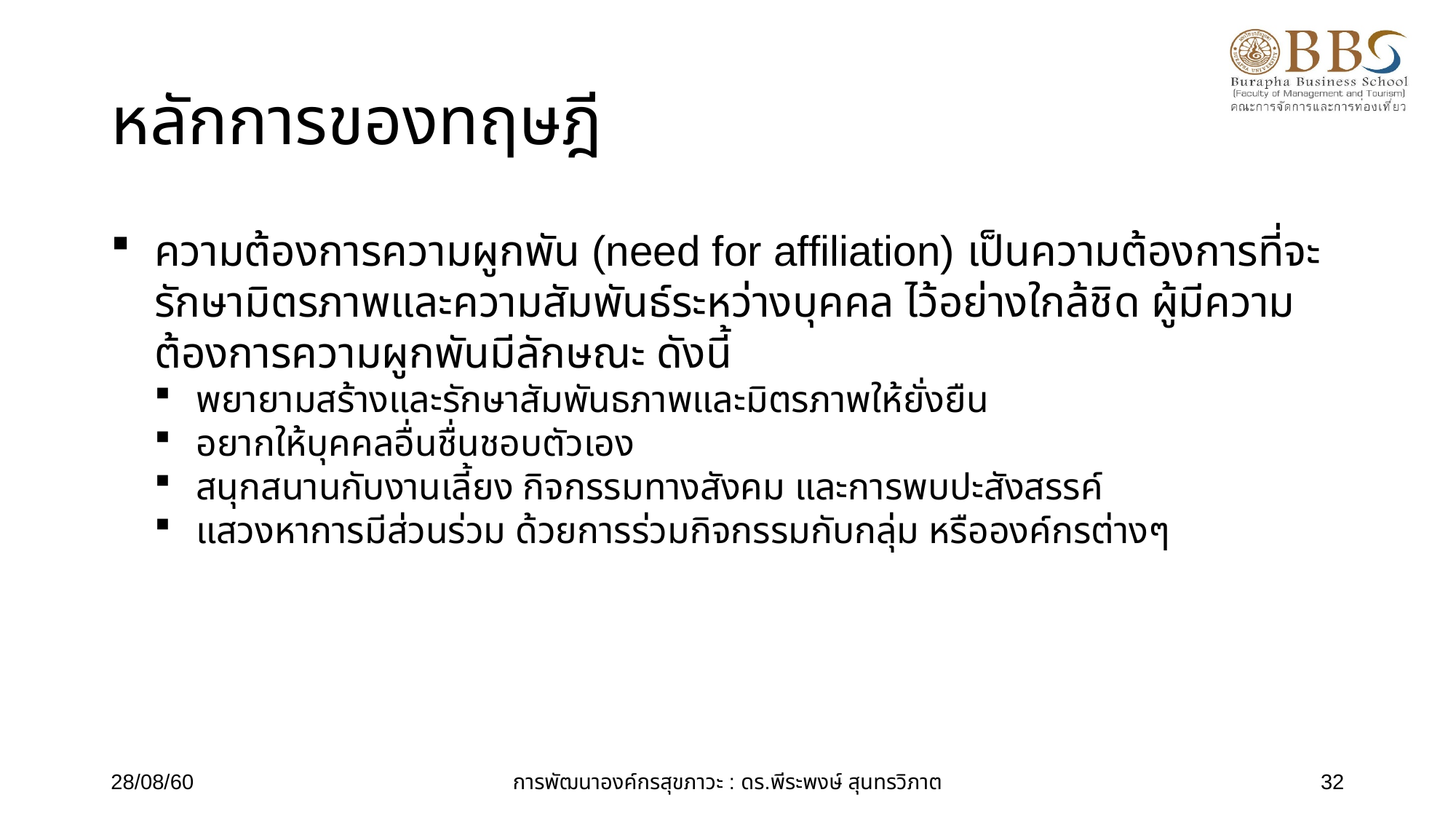

# หลักการของทฤษฎี
ความต้องการความผูกพัน (need for affiliation) เป็นความต้องการที่จะรักษามิตรภาพและความสัมพันธ์ระหว่างบุคคล ไว้อย่างใกล้ชิด ผู้มีความต้องการความผูกพันมีลักษณะ ดังนี้
พยายามสร้างและรักษาสัมพันธภาพและมิตรภาพให้ยั่งยืน
อยากให้บุคคลอื่นชื่นชอบตัวเอง
สนุกสนานกับงานเลี้ยง กิจกรรมทางสังคม และการพบปะสังสรรค์
แสวงหาการมีส่วนร่วม ด้วยการร่วมกิจกรรมกับกลุ่ม หรือองค์กรต่างๆ
28/08/60
การพัฒนาองค์กรสุขภาวะ : ดร.พีระพงษ์ สุนทรวิภาต
32